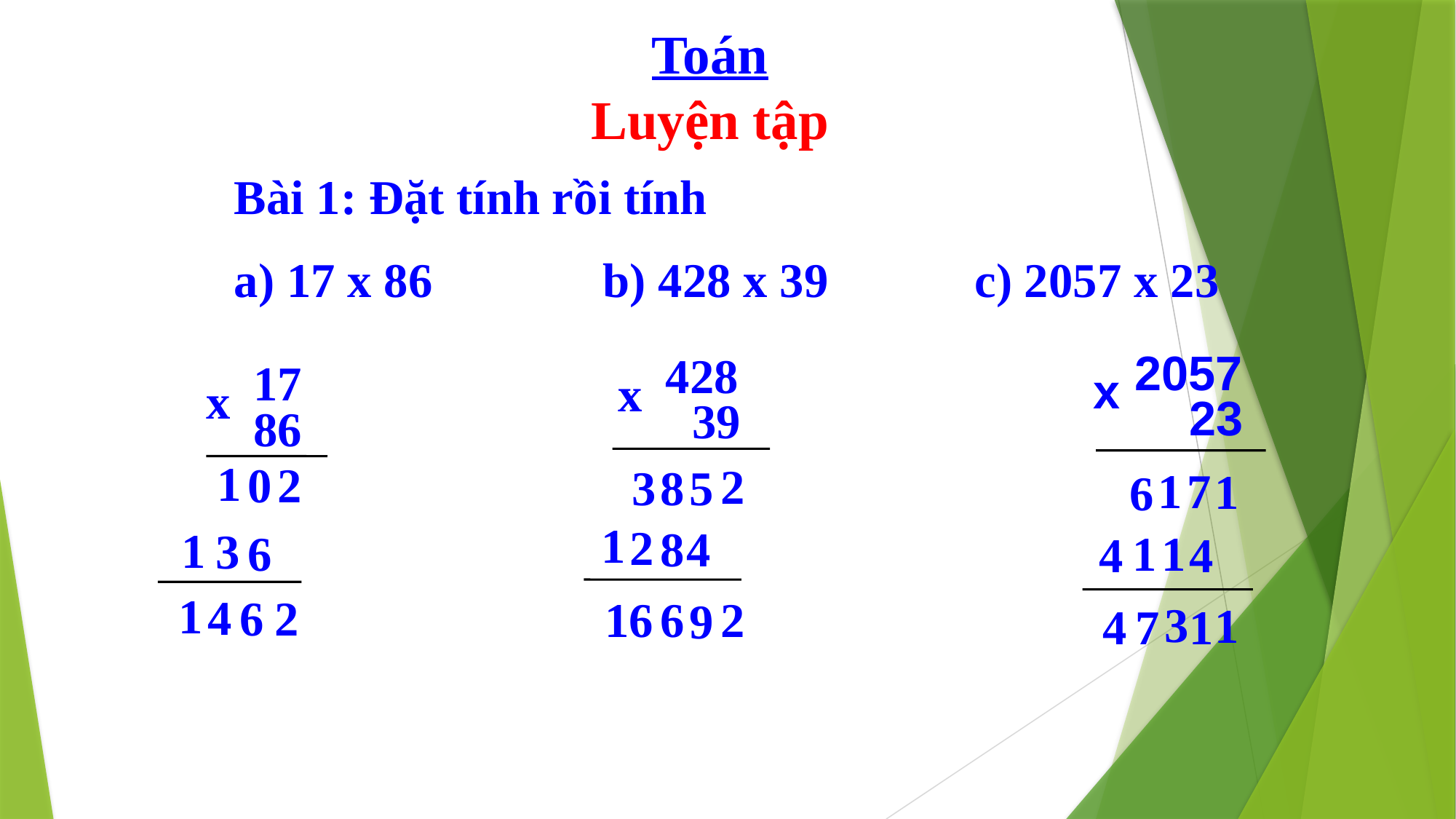

Toán
Luyện tập

Bài 1: Đặt tính rồi tính
a) 17 x 86              b) 428 x 39            c) 2057 x 23
2057
x
23

428
x
39

17
x
86

1
2
0
2
3
5
8
7
1
1
6
1
2
8
4
1
3
6
1
1
4
4

1
4

2
6
6
6
1
2
9
3

1
4
7
1
a